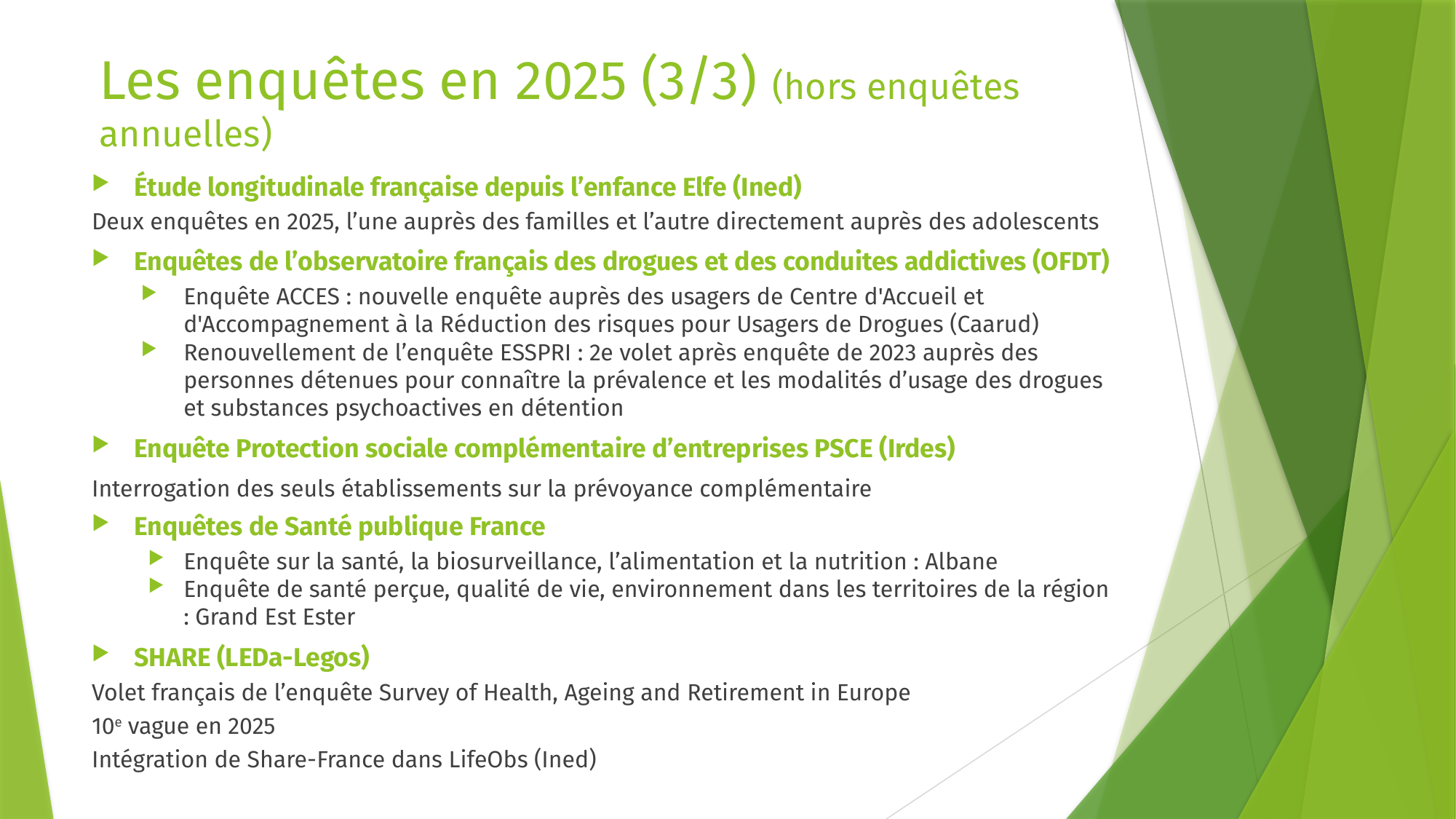

# Les enquêtes en 2025 (3/3) (hors enquêtes annuelles)
Étude longitudinale française depuis l’enfance Elfe (Ined)
Deux enquêtes en 2025, l’une auprès des familles et l’autre directement auprès des adolescents
Enquêtes de l’observatoire français des drogues et des conduites addictives (OFDT)
Enquête ACCES : nouvelle enquête auprès des usagers de Centre d'Accueil et d'Accompagnement à la Réduction des risques pour Usagers de Drogues (Caarud)
Renouvellement de l’enquête ESSPRI : 2e volet après enquête de 2023 auprès des personnes détenues pour connaître la prévalence et les modalités d’usage des drogues et substances psychoactives en détention
Enquête Protection sociale complémentaire d’entreprises PSCE (Irdes)
Interrogation des seuls établissements sur la prévoyance complémentaire
Enquêtes de Santé publique France
Enquête sur la santé, la biosurveillance, l’alimentation et la nutrition : Albane
Enquête de santé perçue, qualité de vie, environnement dans les territoires de la région : Grand Est Ester
SHARE (LEDa-Legos)
Volet français de l’enquête Survey of Health, Ageing and Retirement in Europe
10e vague en 2025
Intégration de Share-France dans LifeObs (Ined)